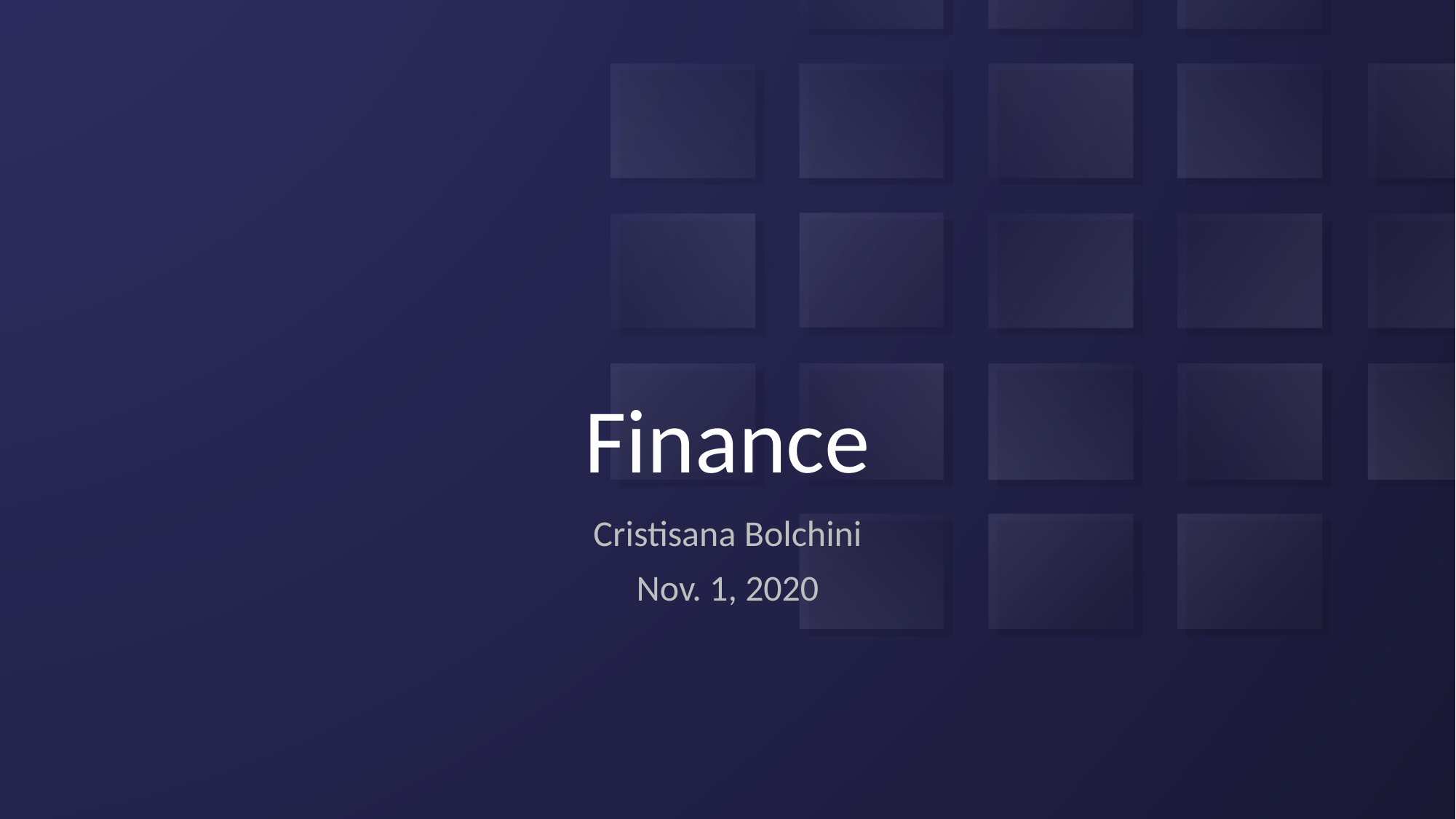

# Finance
Cristisana Bolchini
Nov. 1, 2020